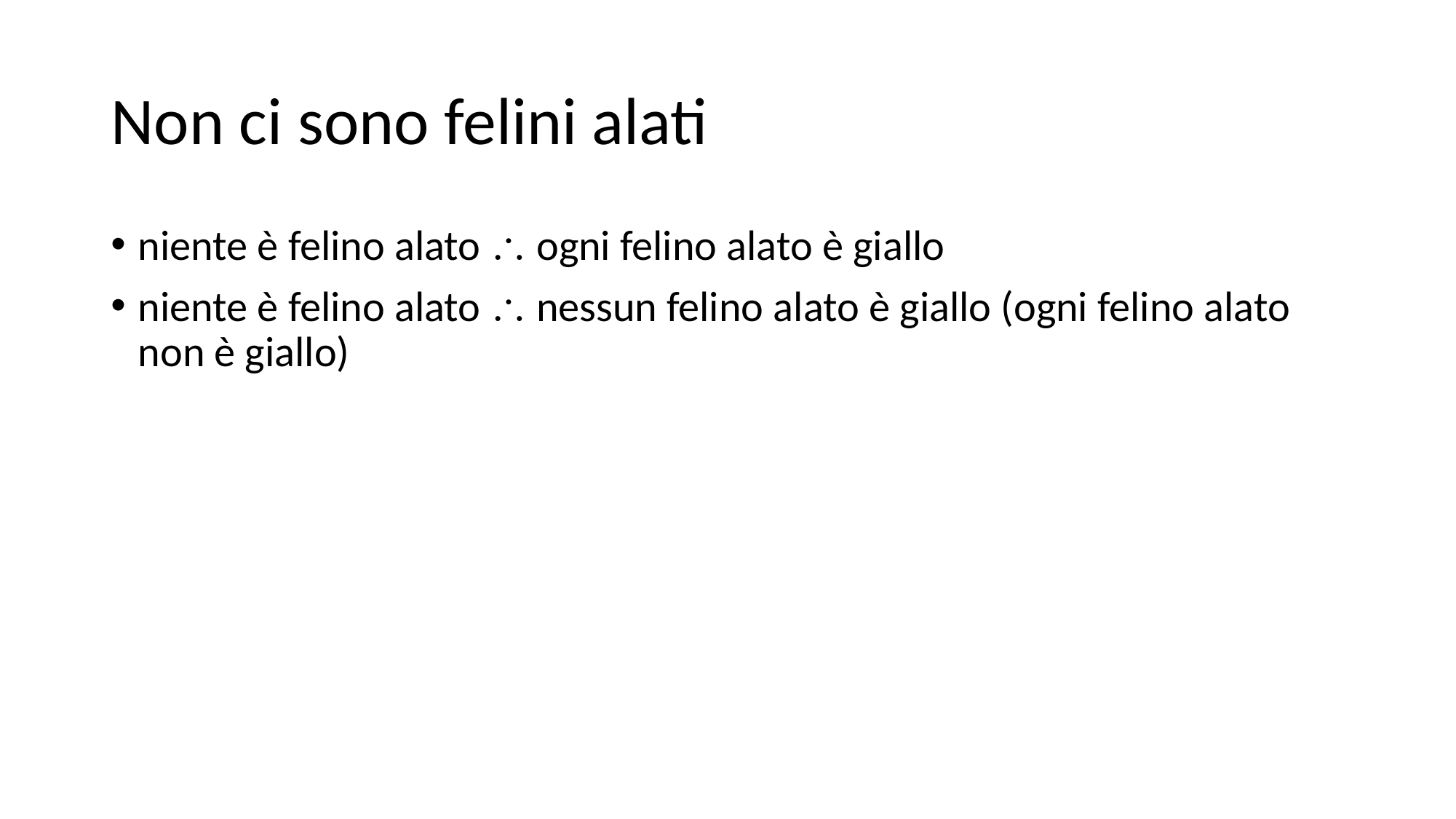

# Non ci sono felini alati
niente è felino alato ∴ ogni felino alato è giallo
niente è felino alato ∴ nessun felino alato è giallo (ogni felino alato non è giallo)